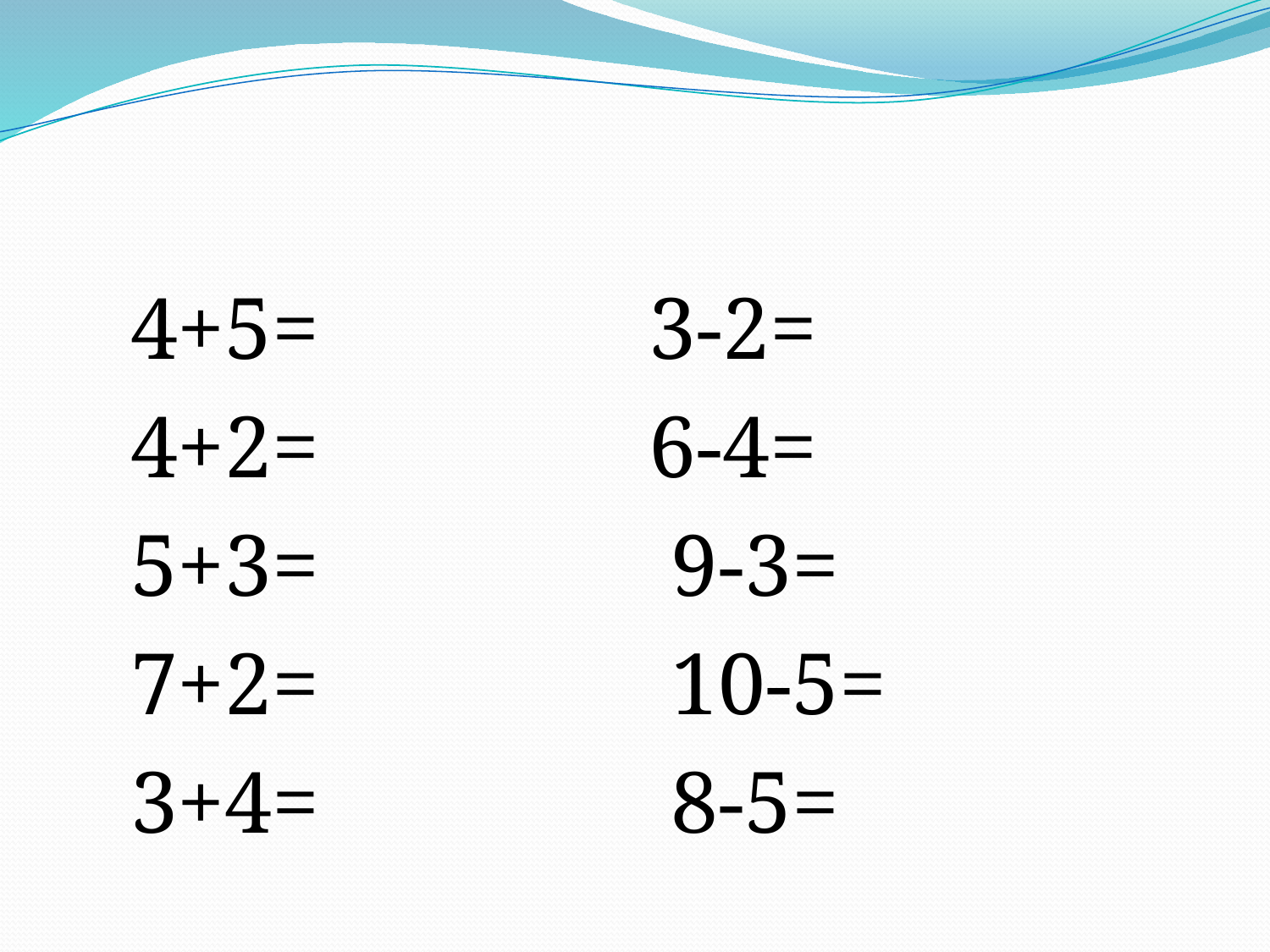

#
4+5=               3-2=
4+2=               6-4=
5+3=                9-3=
7+2=                10-5=
3+4=                8-5=